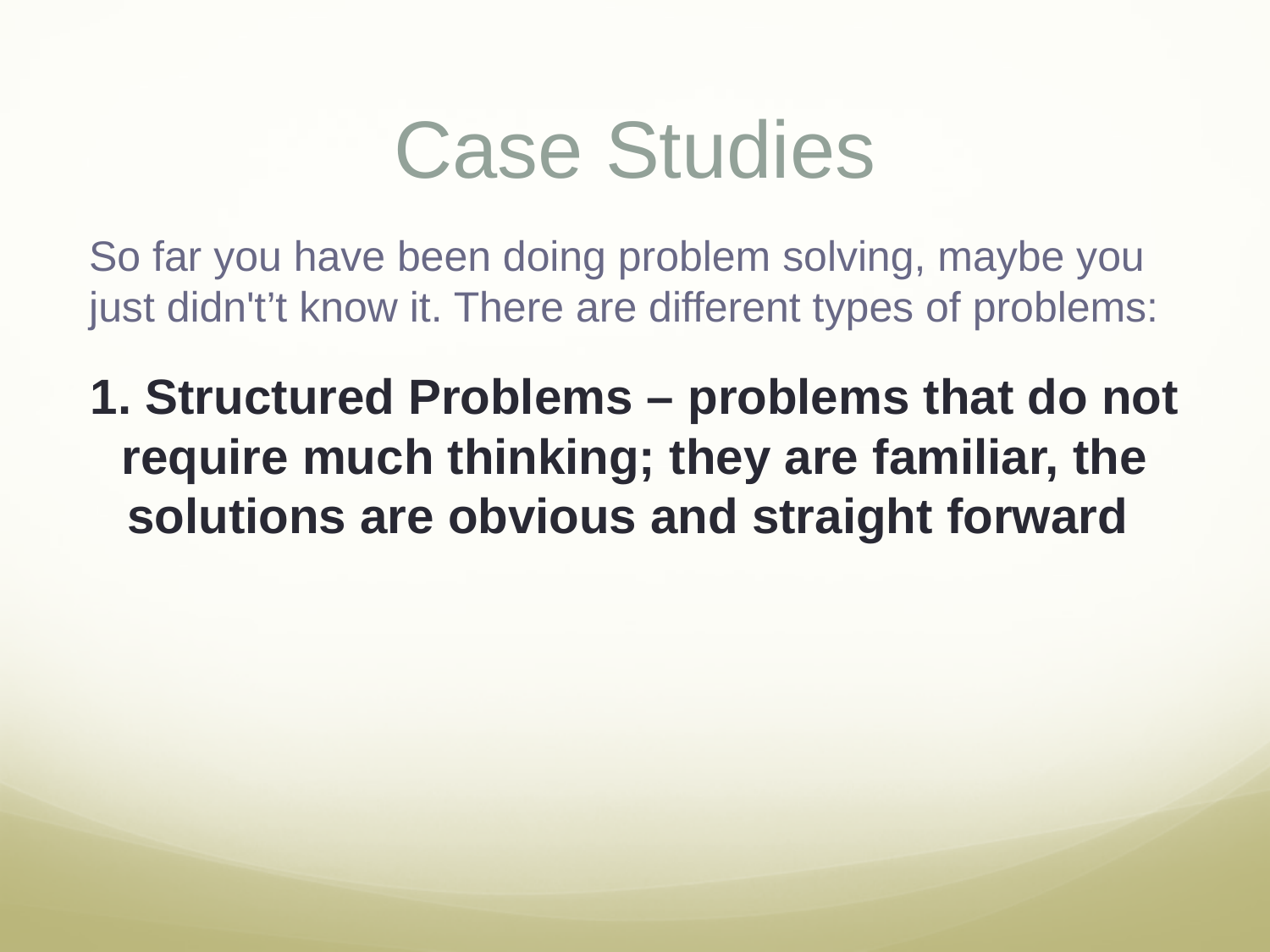

# Case Studies
So far you have been doing problem solving, maybe you just didn't’t know it. There are different types of problems:
1. Structured Problems – problems that do not require much thinking; they are familiar, the solutions are obvious and straight forward